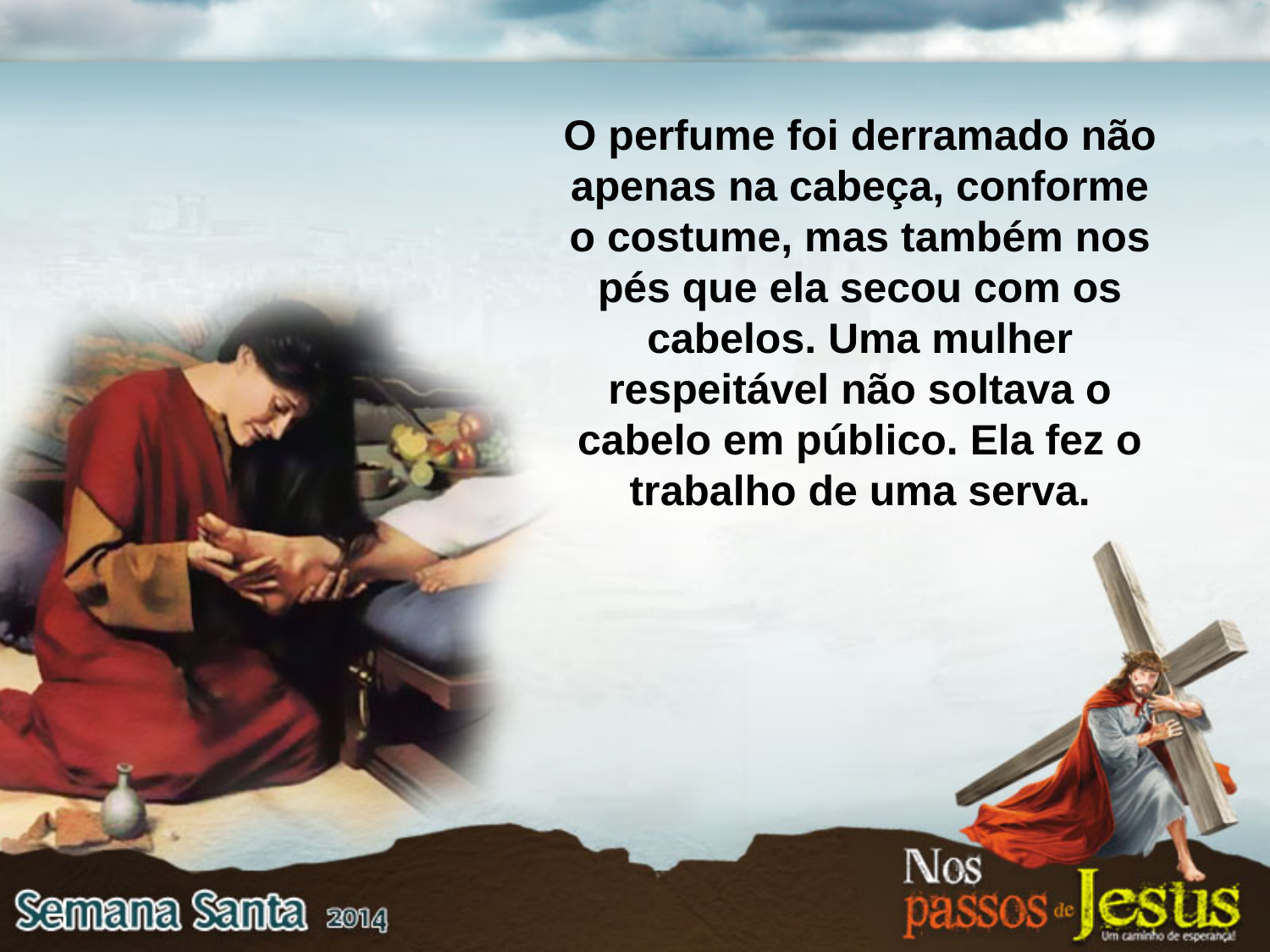

O perfume foi derramado não apenas na cabeça, conforme o costume, mas também nos pés que ela secou com os cabelos. Uma mulher respeitável não soltava o cabelo em público. Ela fez o trabalho de uma serva.